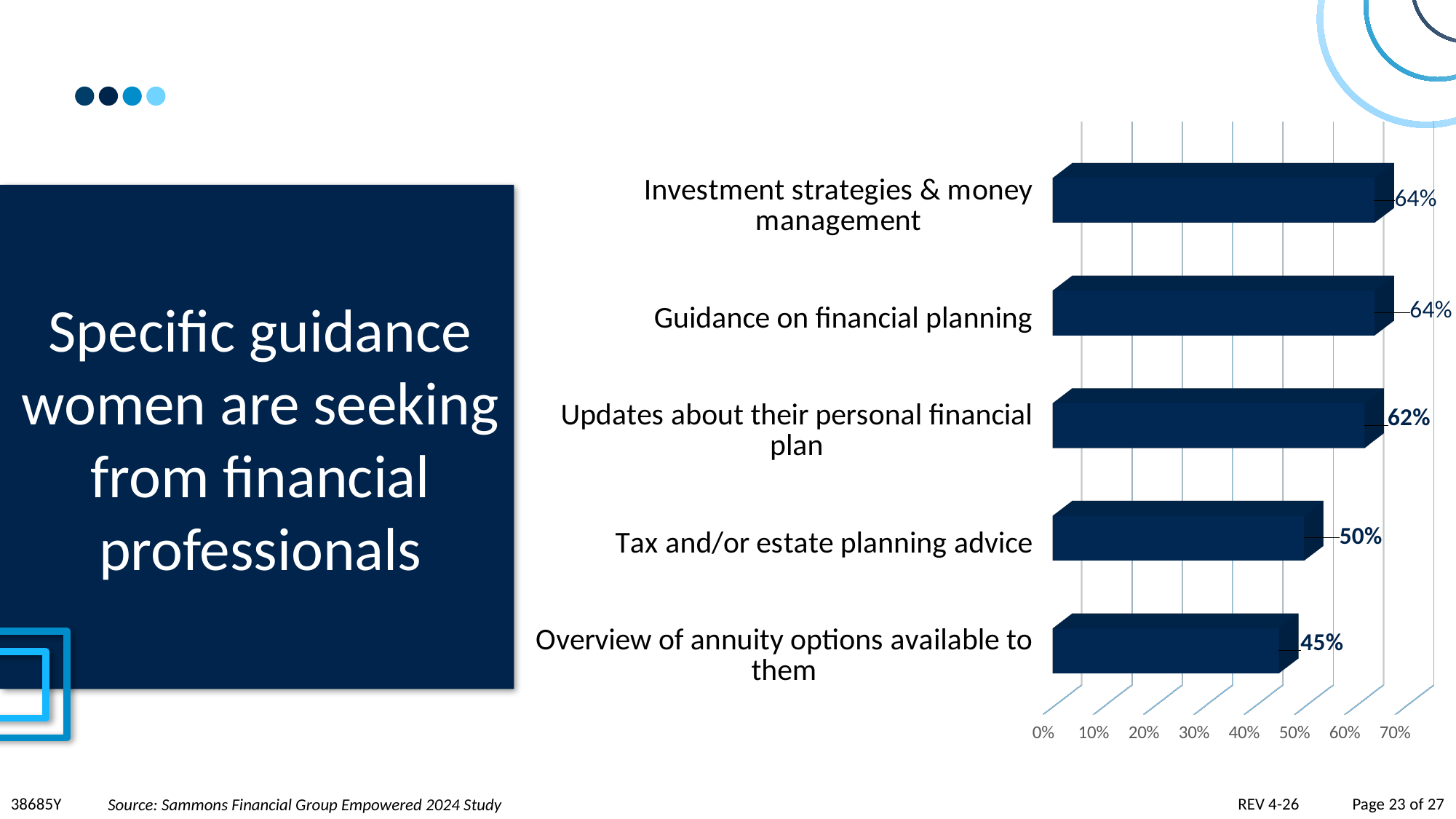

[unsupported chart]

Specific guidance women are seeking from financial professionals

Source: Sammons Financial Group Empowered 2024 Study
Page 23 of 27